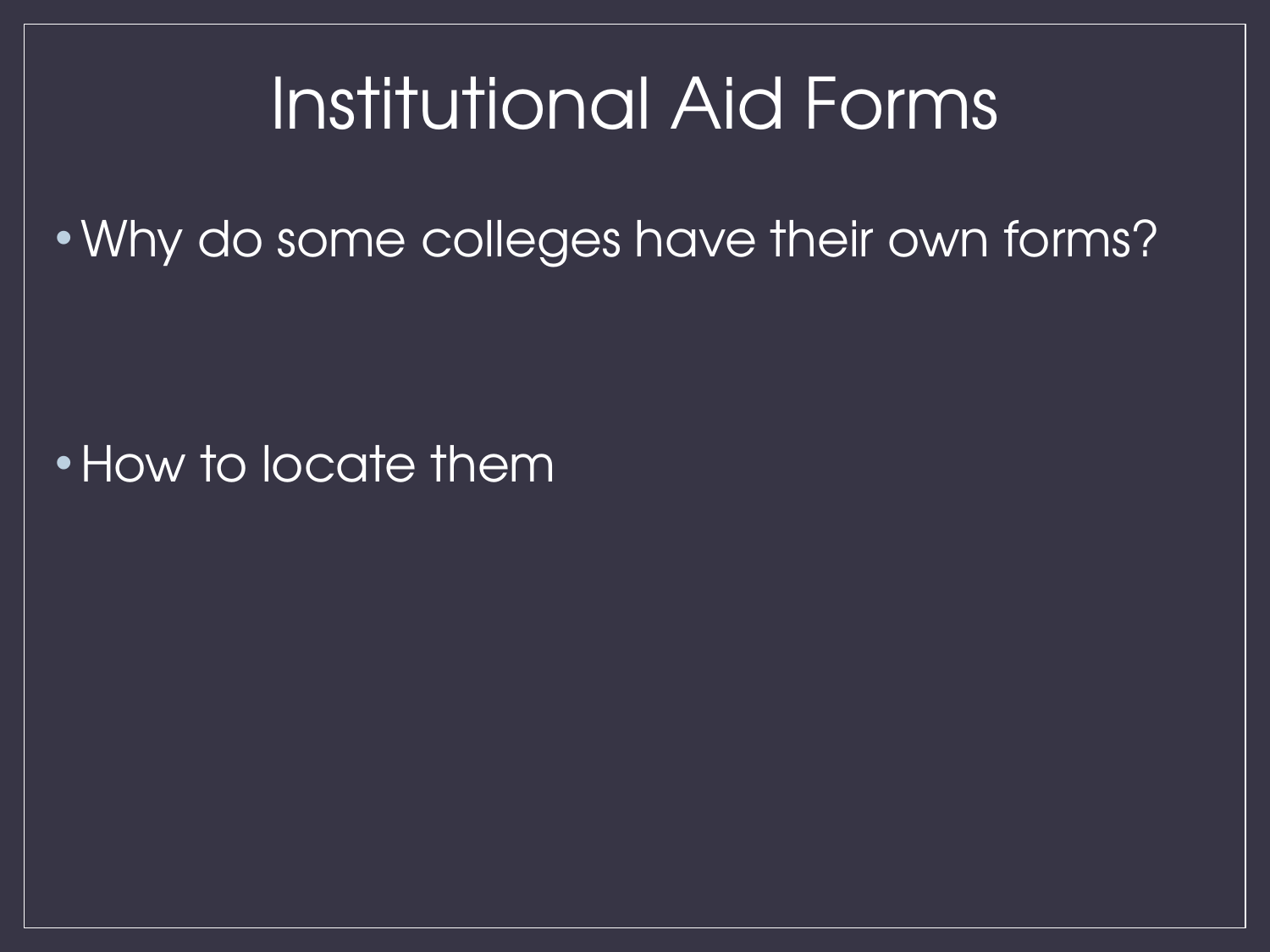

# Institutional Aid Forms
Why do some colleges have their own forms?

How to locate them